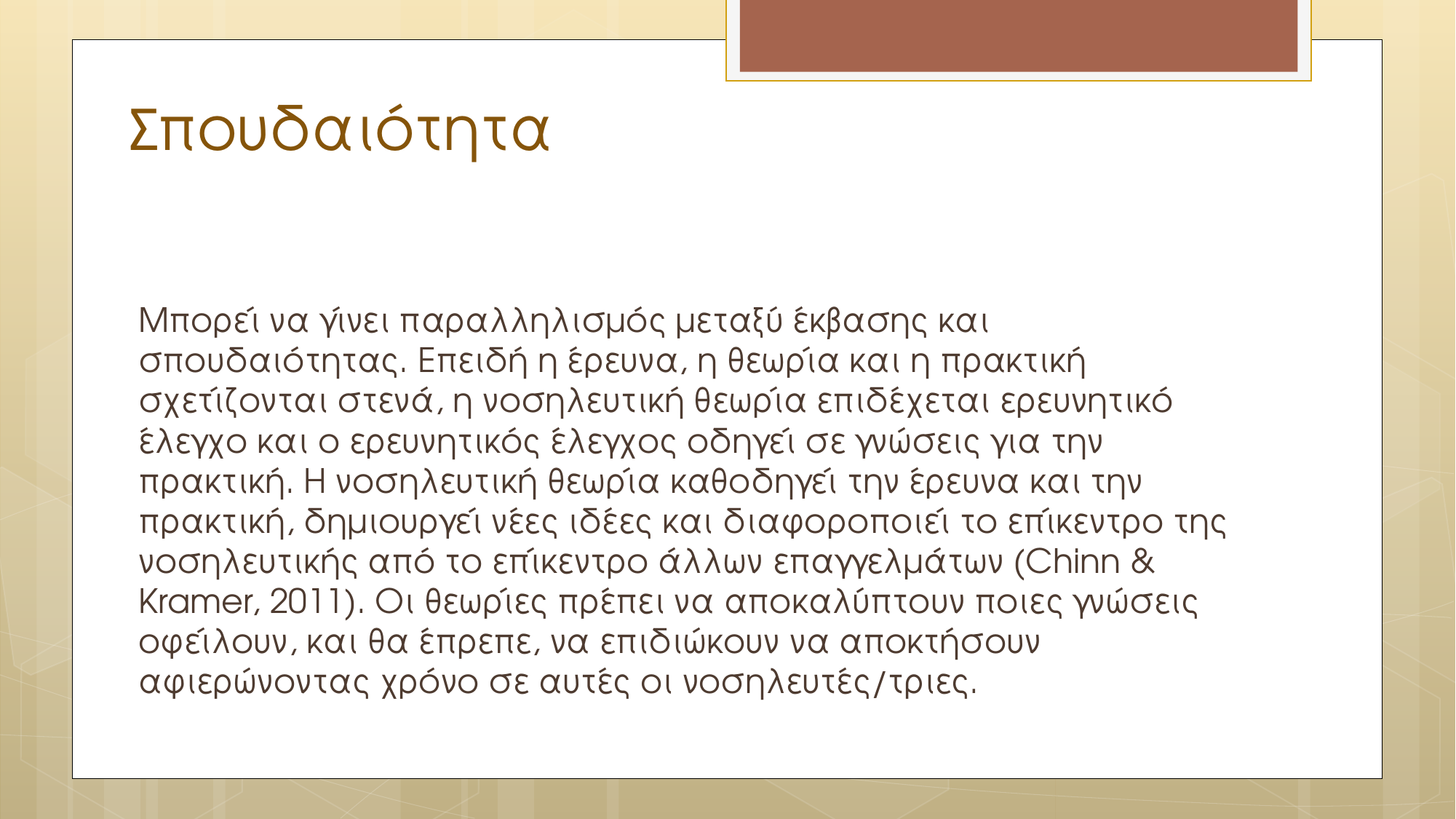

# Σπουδαιότητα
Μπορεί να γίνει παραλληλισμός μεταξύ έκβασης και σπουδαιότητας. Επειδή η έρευνα, η θεωρία και η πρακτική σχετίζονται στενά, η νοσηλευτική θεωρία επιδέχεται ερευνητικό έλεγχο και ο ερευνητικός έλεγχος οδηγεί σε γνώσεις για την πρακτική. Η νοσηλευτική θεωρία καθοδηγεί την έρευνα και την πρακτική, δημιουργεί νέες ιδέες και διαφοροποιεί το επίκεντρο της νοσηλευτικής από το επίκεντρο άλλων επαγγελμάτων (Chinn & Kramer, 2011). Οι θεωρίες πρέπει να αποκαλύπτουν ποιες γνώσεις οφείλουν, και θα έπρεπε, να επιδιώκουν να αποκτήσουν αφιερώνοντας χρόνο σε αυτές οι νοσηλευτές/τριες.